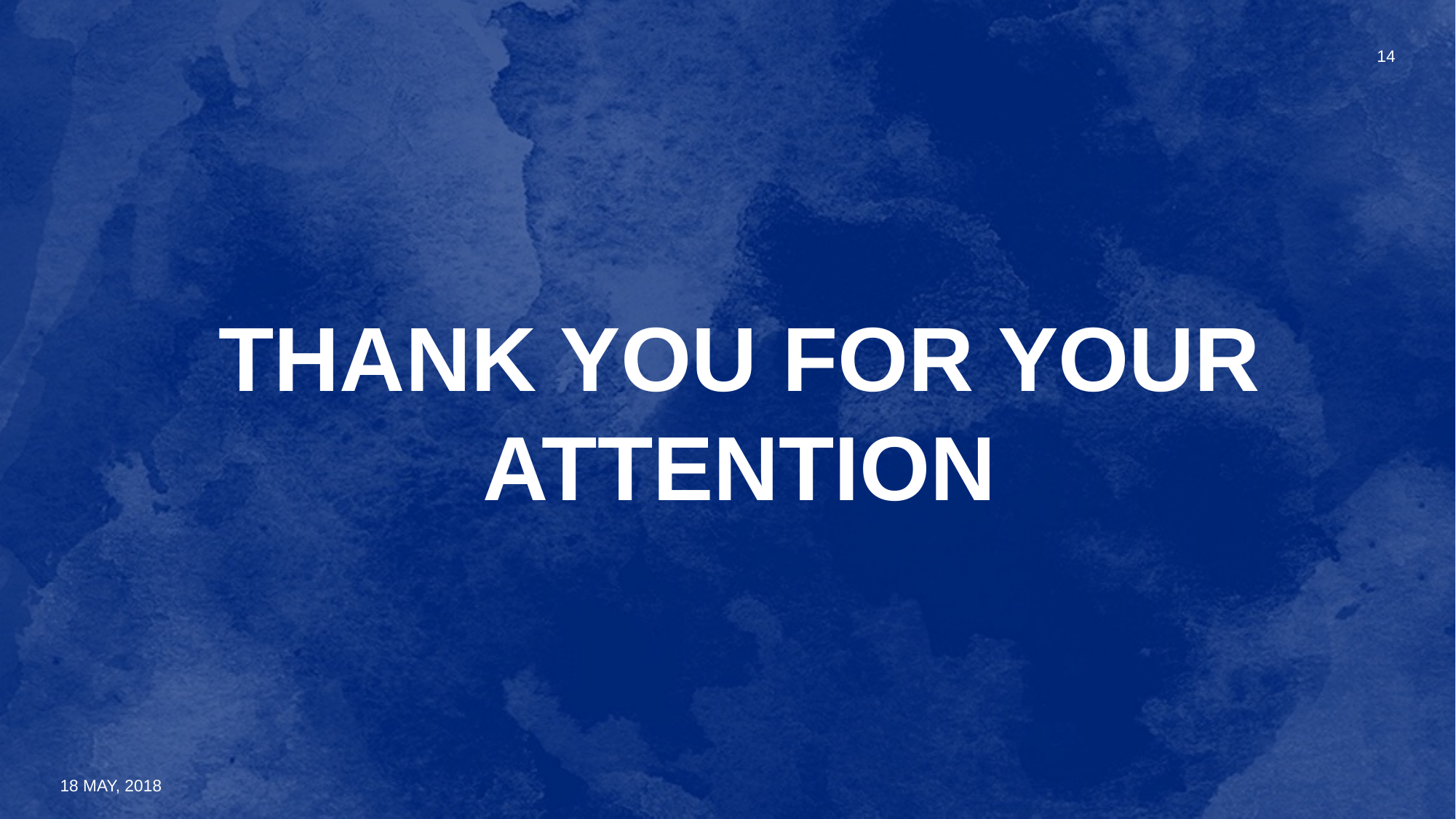

14
# Thank You for your attention
18 May, 2018